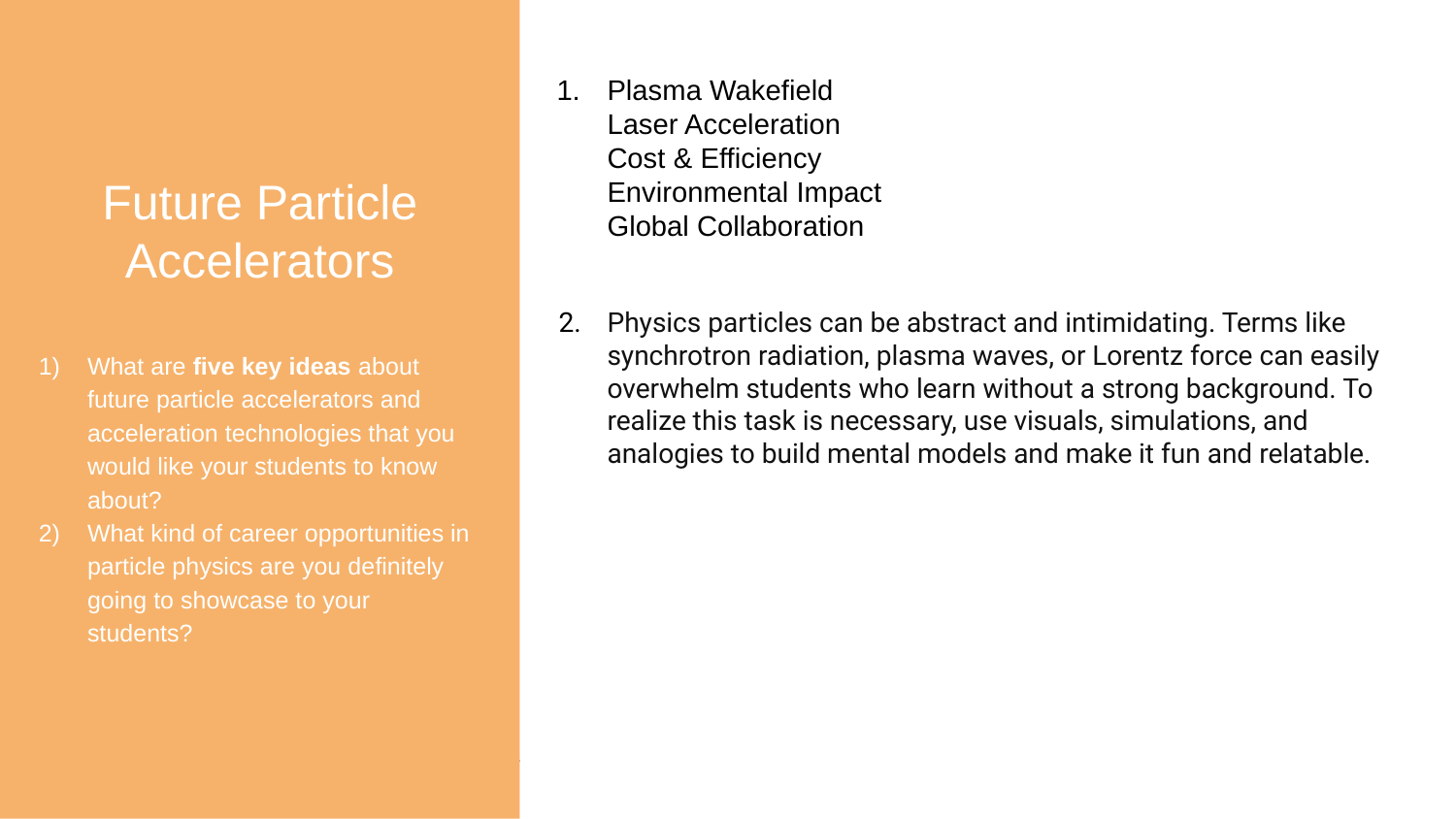

Future Particle Accelerators

What are five key ideas about future particle accelerators and acceleration technologies that you would like your students to know about?
What kind of career opportunities in particle physics are you definitely going to showcase to your students?

Plasma Wakefield
Laser Acceleration
Cost & Efficiency
Environmental Impact
Global Collaboration

Physics particles can be abstract and intimidating. Terms like synchrotron radiation, plasma waves, or Lorentz force can easily overwhelm students who learn without a strong background. To realize this task is necessary, use visuals, simulations, and analogies to build mental models and make it fun and relatable.